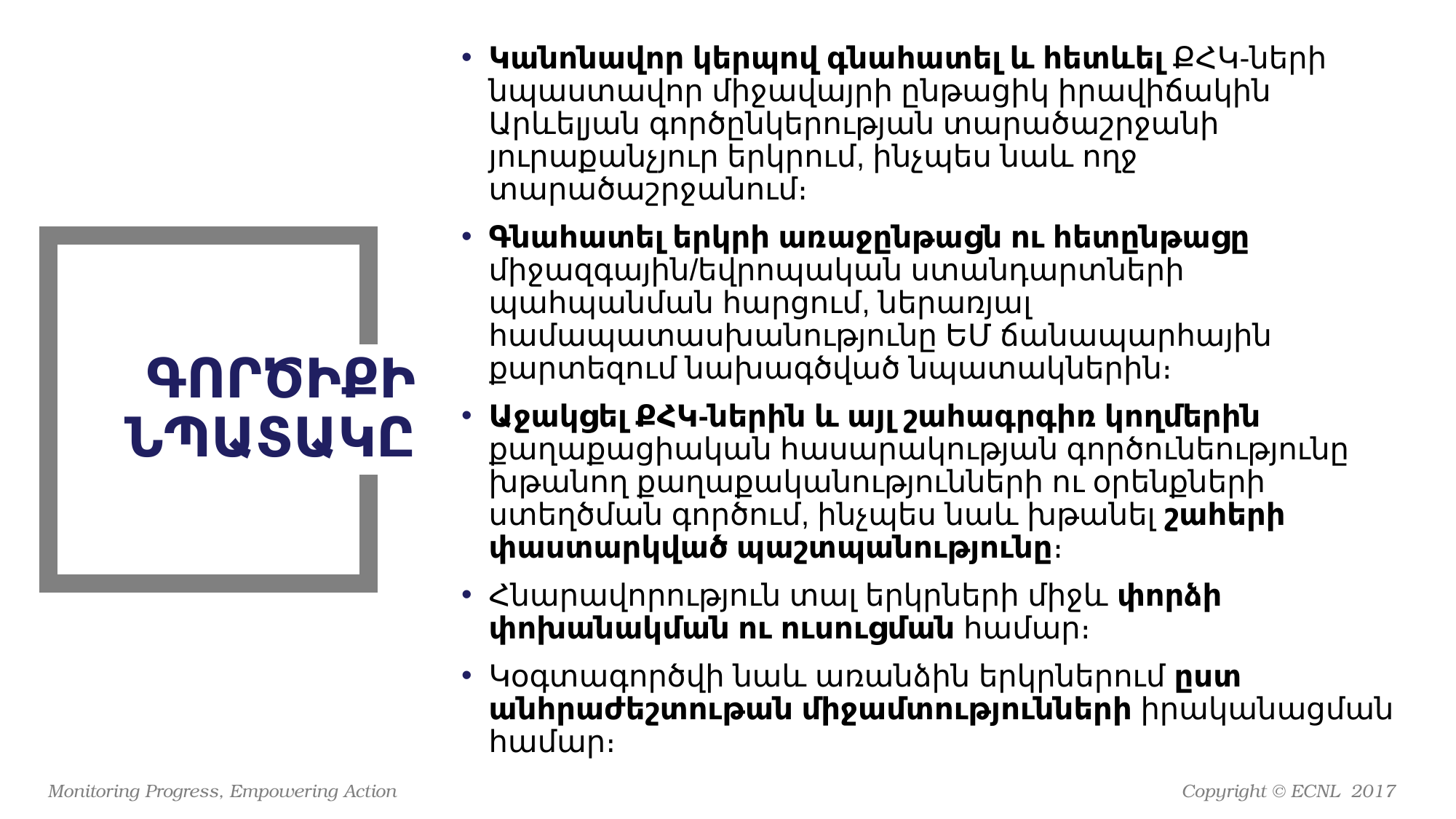

Կանոնավոր կերպով գնահատել և հետևել ՔՀԿ-ների նպաստավոր միջավայրի ընթացիկ իրավիճակին Արևելյան գործընկերության տարածաշրջանի յուրաքանչյուր երկրում, ինչպես նաև ողջ տարածաշրջանում։
Գնահատել երկրի առաջընթացն ու հետընթացը միջազգային/եվրոպական ստանդարտների պահպանման հարցում, ներառյալ համապատասխանությունը ԵՄ ճանապարհային քարտեզում նախագծված նպատակներին։
Աջակցել ՔՀԿ-ներին և այլ շահագրգիռ կողմերին քաղաքացիական հասարակության գործունեությունը խթանող քաղաքականությունների ու օրենքների ստեղծման գործում, ինչպես նաև խթանել շահերի փաստարկված պաշտպանությունը։
Հնարավորություն տալ երկրների միջև փորձի փոխանակման ու ուսուցման համար։
Կօգտագործվի նաև առանձին երկրներում ըստ անհրաժեշտութան միջամտությունների իրականացման համար։
# Գործիքի նպատակը